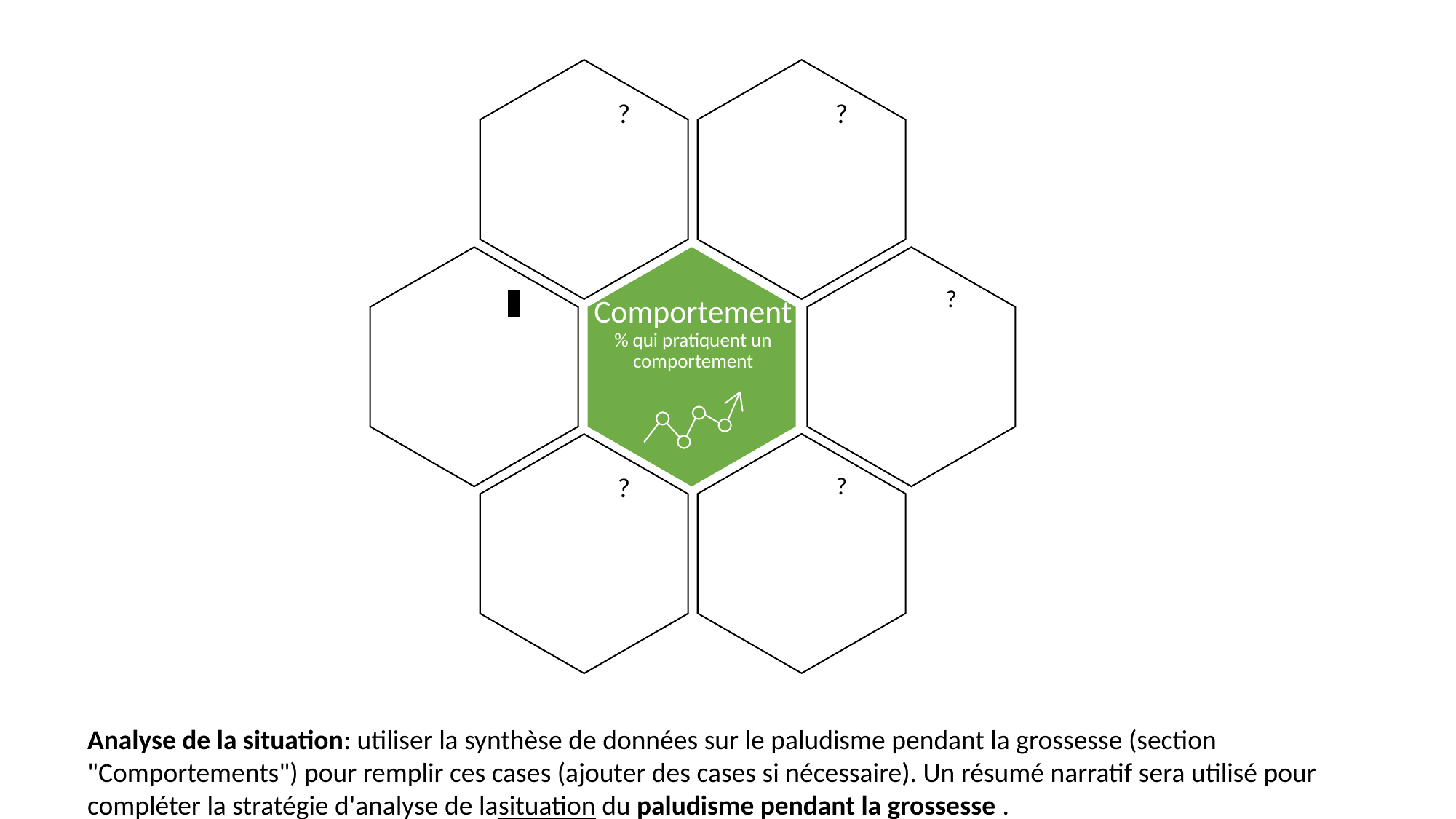

?

?

?
?
Comportement
% qui pratiquent un comportement

?
?
Analyse de la situation: utiliser la synthèse de données sur le paludisme pendant la grossesse (section "Comportements") pour remplir ces cases (ajouter des cases si nécessaire). Un résumé narratif sera utilisé pour compléter la stratégie d'analyse de lasituation du paludisme pendant la grossesse .